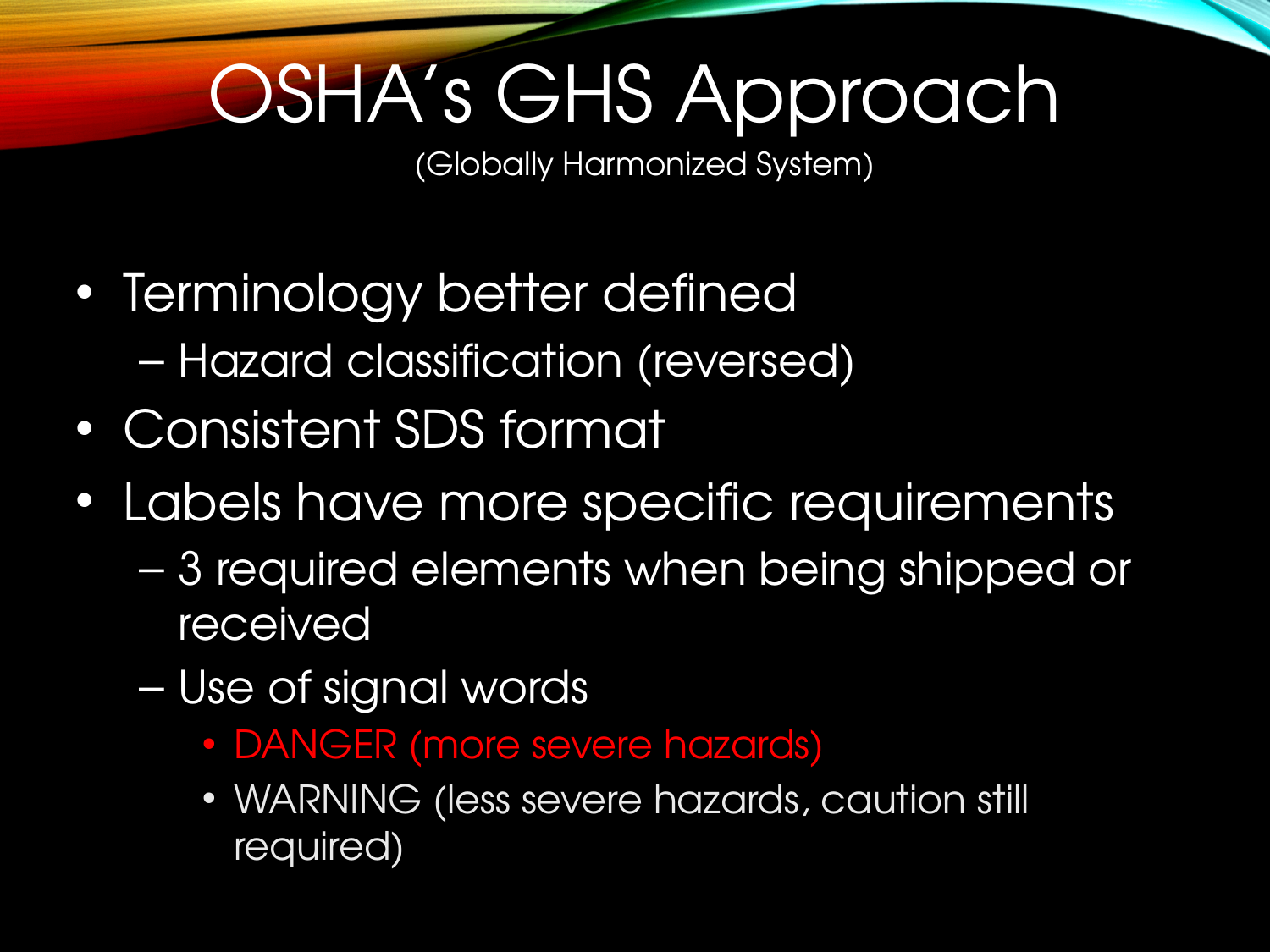

OSHA’s GHS Approach
(Globally Harmonized System)
Terminology better defined
Hazard classification (reversed)
Consistent SDS format
Labels have more specific requirements
3 required elements when being shipped or received
Use of signal words
DANGER (more severe hazards)
WARNING (less severe hazards, caution still required)